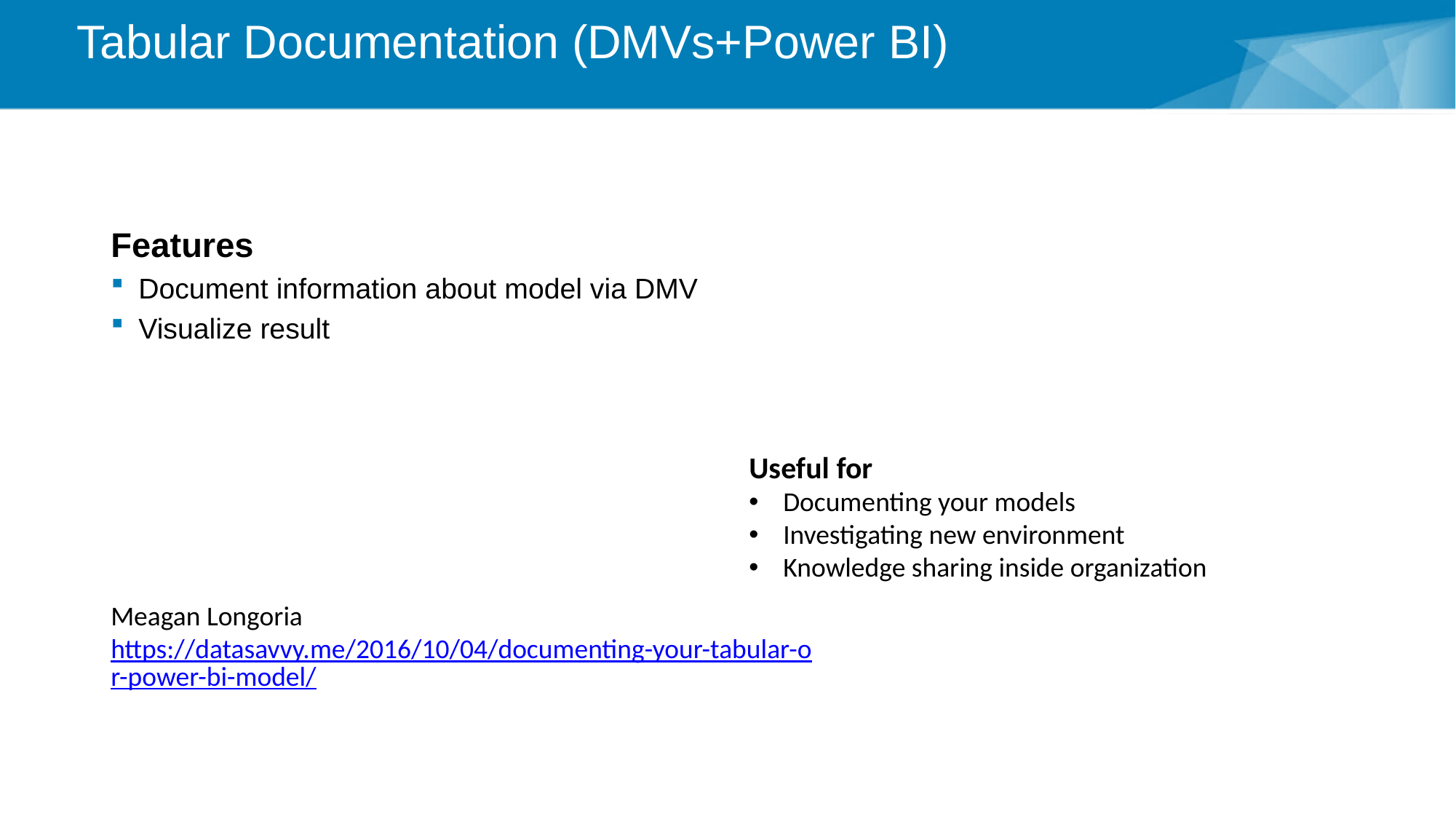

# Tabular Documentation (DMVs+Power BI)
Features
Document information about model via DMV
Visualize result
Useful for
Documenting your models
Investigating new environment
Knowledge sharing inside organization
Meagan Longoria
https://datasavvy.me/2016/10/04/documenting-your-tabular-or-power-bi-model/